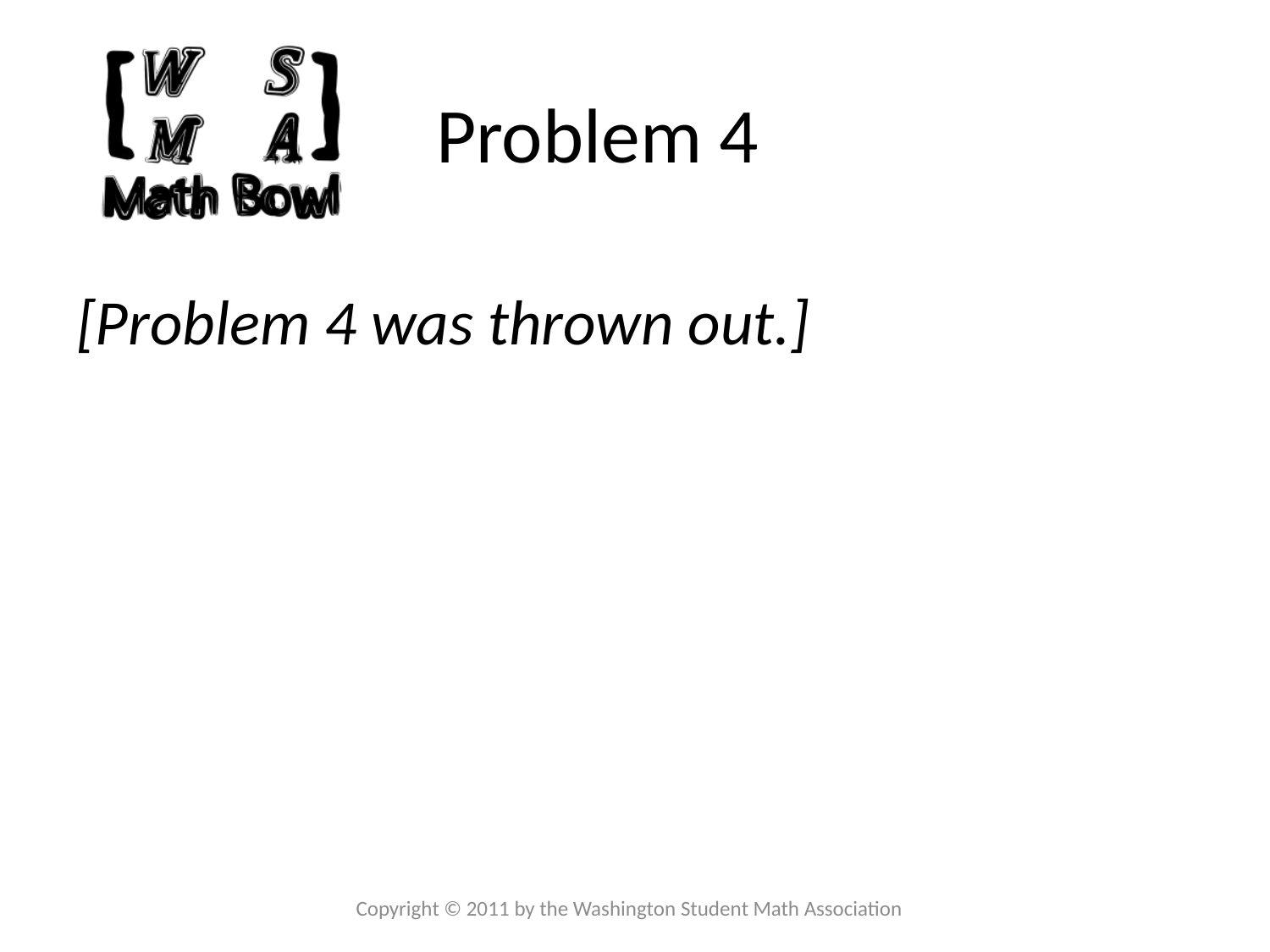

# Problem 4
[Problem 4 was thrown out.]
Copyright © 2011 by the Washington Student Math Association